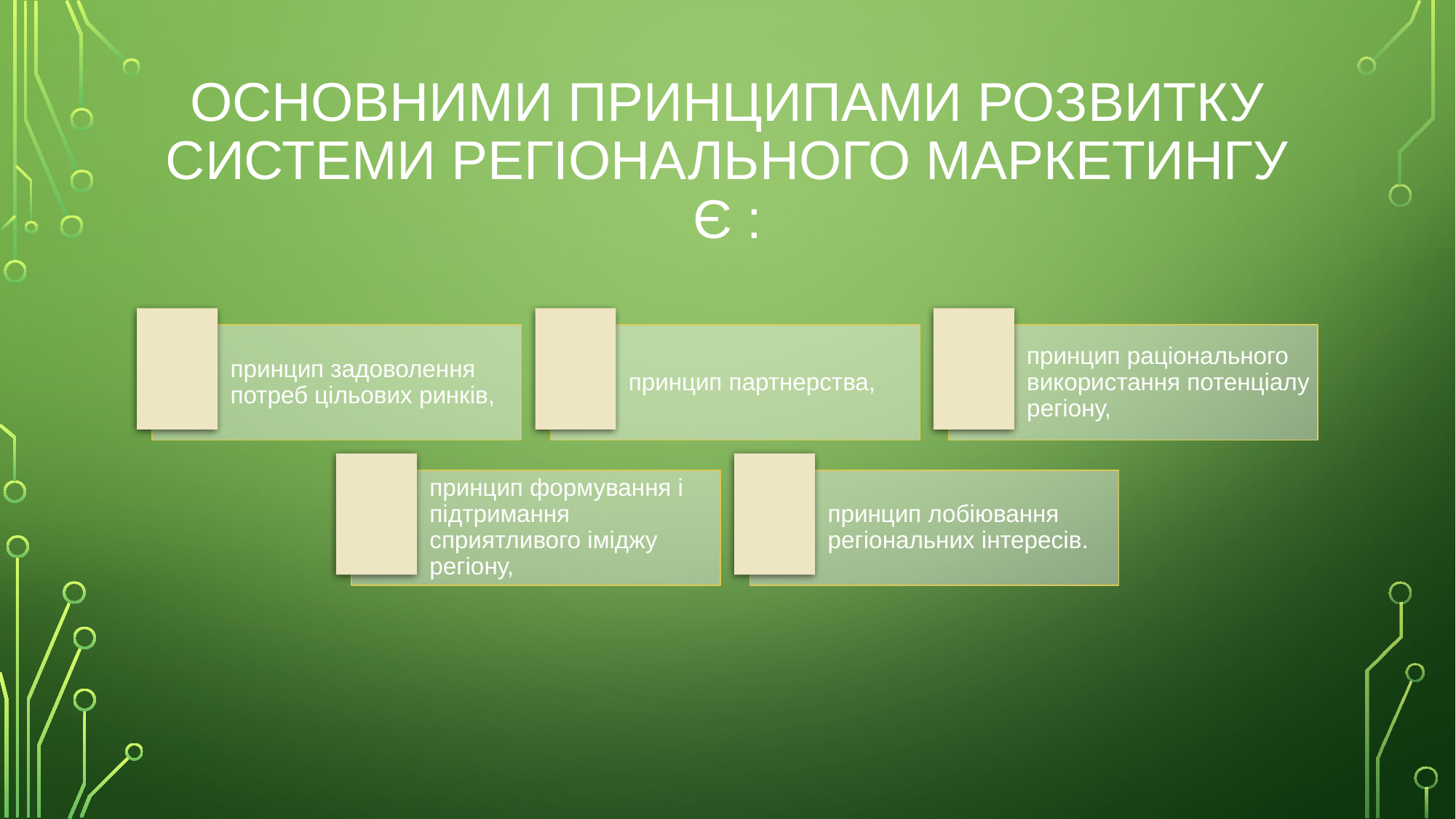

# Основними принципами розвитку системи регіонального маркетингу є :
принцип задоволення потреб цільових ринків,
принцип партнерства,
принцип раціонального використання потенціалу регіону,
принцип формування і підтримання сприятливого іміджу регіону,
принцип лобіювання регіональних інтересів.